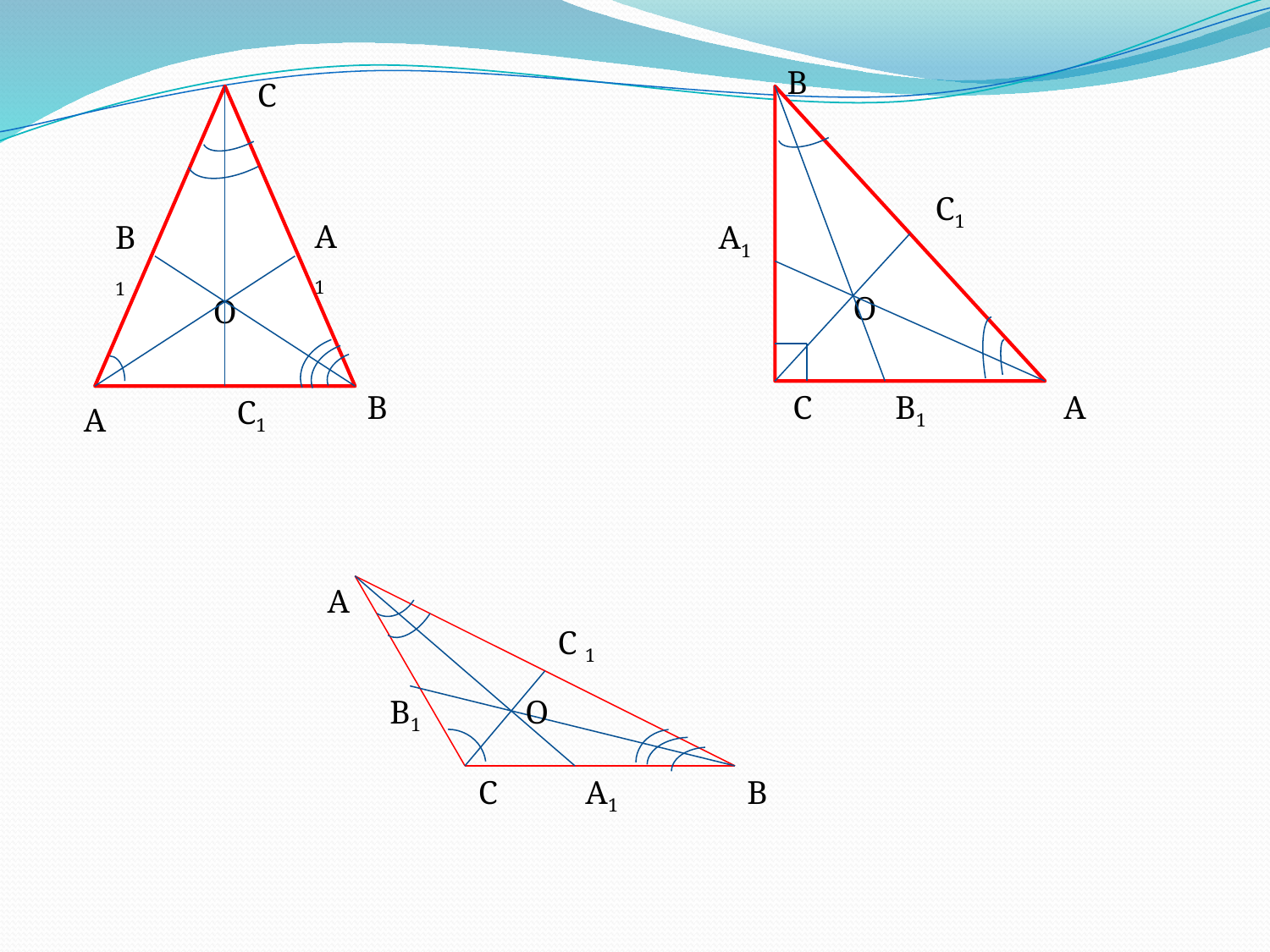

B
C
O
O

C1
A1
B1
A1

B
C
B1
A
C1
A

A

C 1
B1
O

C
A1
B